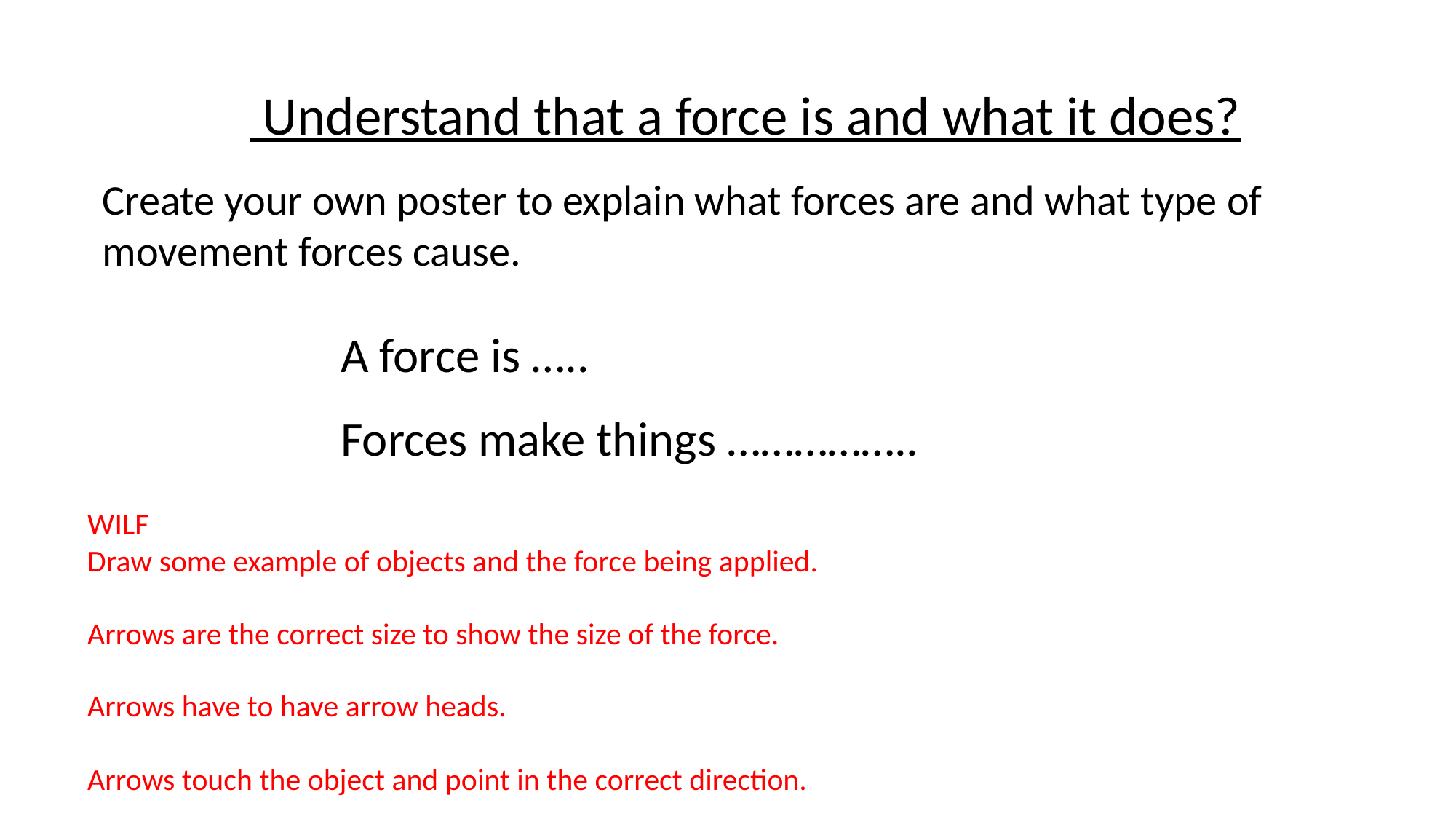

Understand that a force is and what it does?
Create your own poster to explain what forces are and what type of movement forces cause.
A force is …..

Forces make things ……………..
WILF
Draw some example of objects and the force being applied.

Arrows are the correct size to show the size of the force.

Arrows have to have arrow heads.

Arrows touch the object and point in the correct direction.